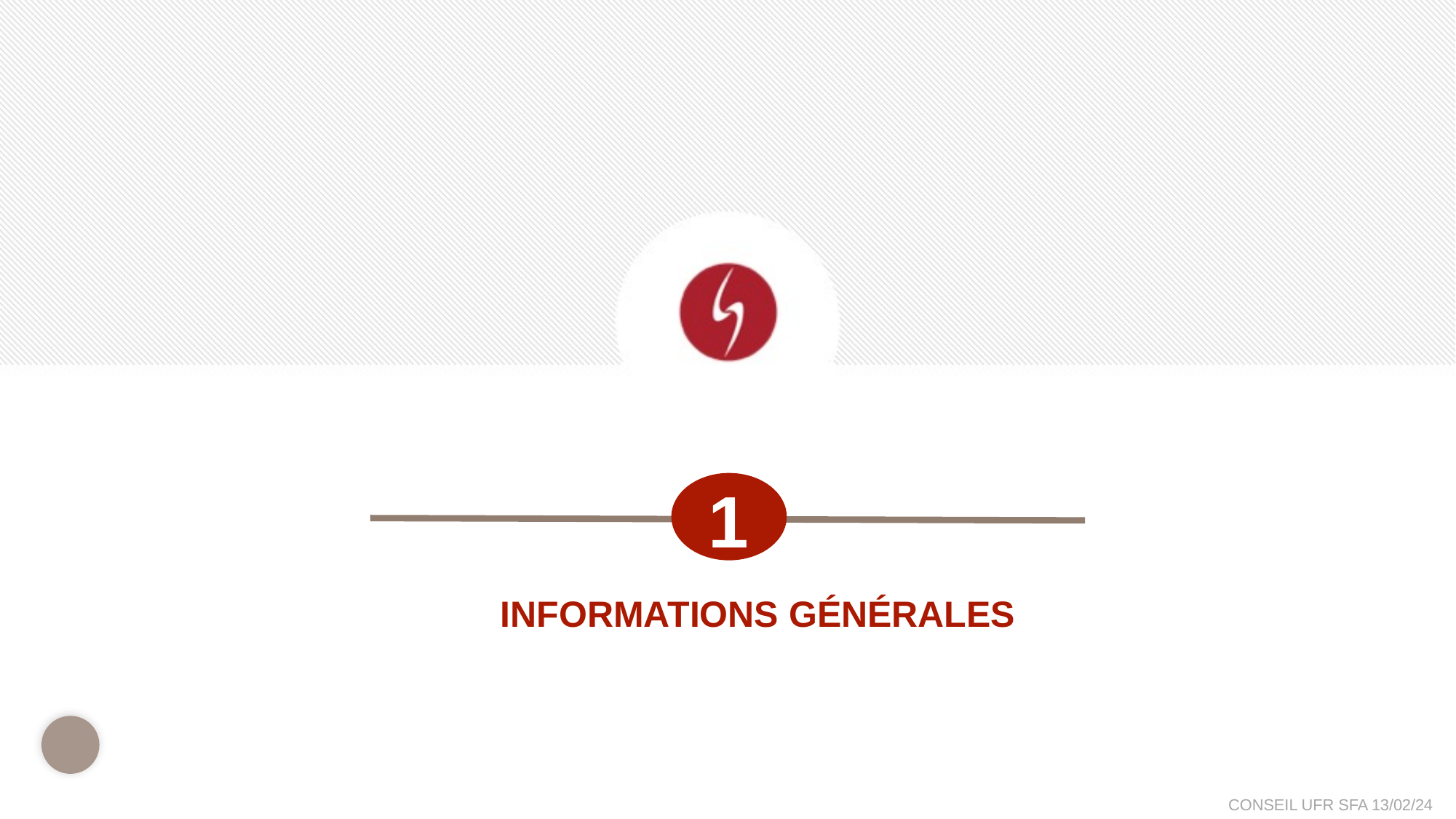

1

Informations générales

3
CONSEIL UFR SFA 13/02/24